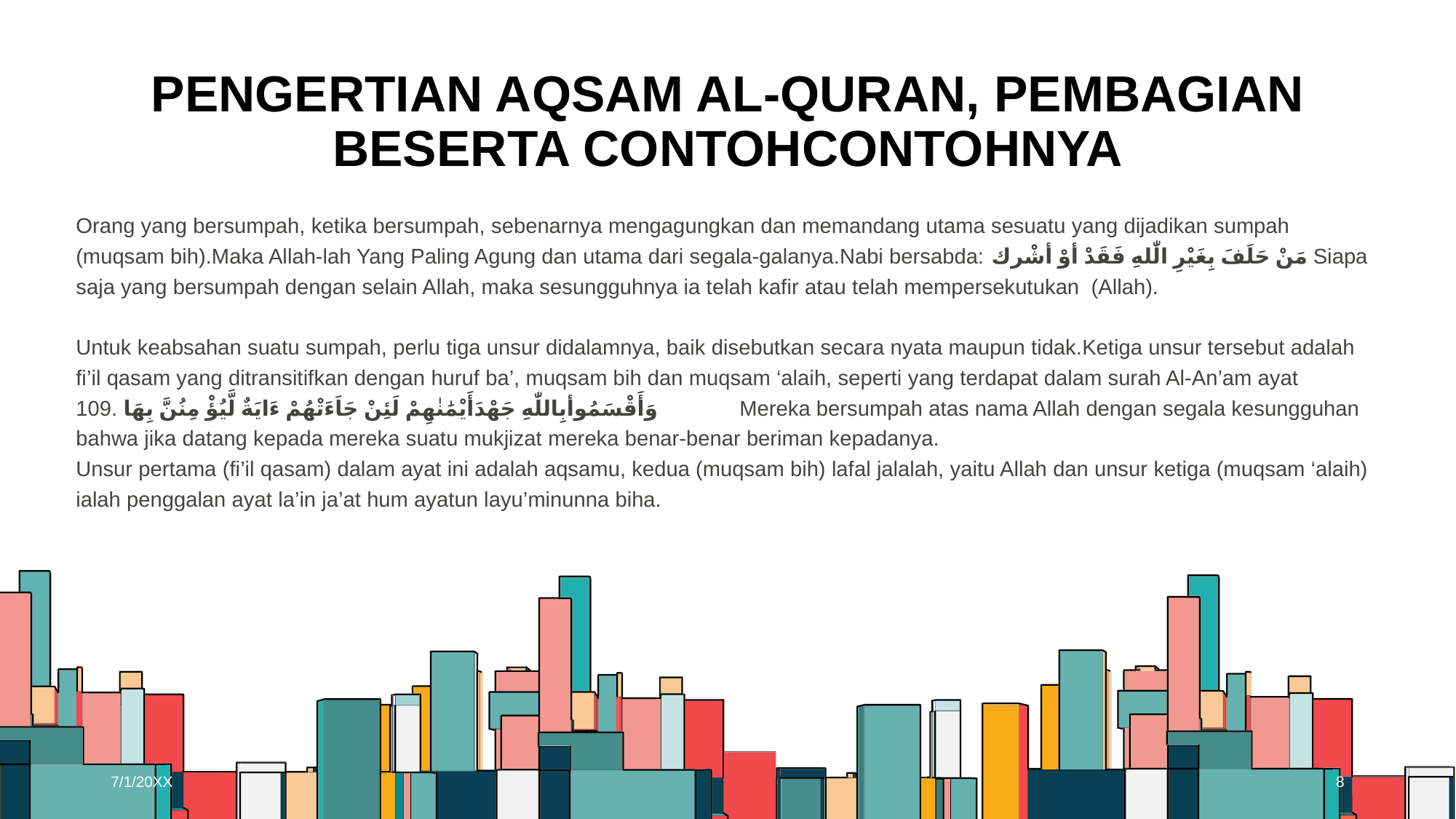

# Pengertian Aqsam al-Quran, pembagian beserta contohcontohnya
Orang yang bersumpah, ketika bersumpah, sebenarnya mengagungkan dan memandang utama sesuatu yang dijadikan sumpah (muqsam bih).Maka Allah-lah Yang Paling Agung dan utama dari segala-galanya.Nabi bersabda: مَنْ حَلَفَ بِغَيْرِ الّٰلهِ فَقَدْ أوْ أشْرك Siapa saja yang bersumpah dengan selain Allah, maka sesungguhnya ia telah kafir atau telah mempersekutukan  (Allah).

Untuk keabsahan suatu sumpah, perlu tiga unsur didalamnya, baik disebutkan secara nyata maupun tidak.Ketiga unsur tersebut adalah fi’il qasam yang ditransitifkan dengan huruf ba’, muqsam bih dan muqsam ‘alaih, seperti yang terdapat dalam surah Al-An’am ayat 109. وَأَقْسَمُوأبِاللّٰهِ جَهْدَأَيْمَٰنٰهِمْ لَئِنْ جَاَءَتْهُمْ ءَايَةٌ لَّيُؤْ مِنُنَّ بِهَا               Mereka bersumpah atas nama Allah dengan segala kesungguhan bahwa jika datang kepada mereka suatu mukjizat mereka benar-benar beriman kepadanya.
Unsur pertama (fi’il qasam) dalam ayat ini adalah aqsamu, kedua (muqsam bih) lafal jalalah, yaitu Allah dan unsur ketiga (muqsam ‘alaih) ialah penggalan ayat la’in ja’at hum ayatun layu’minunna biha.
7/1/20XX
8